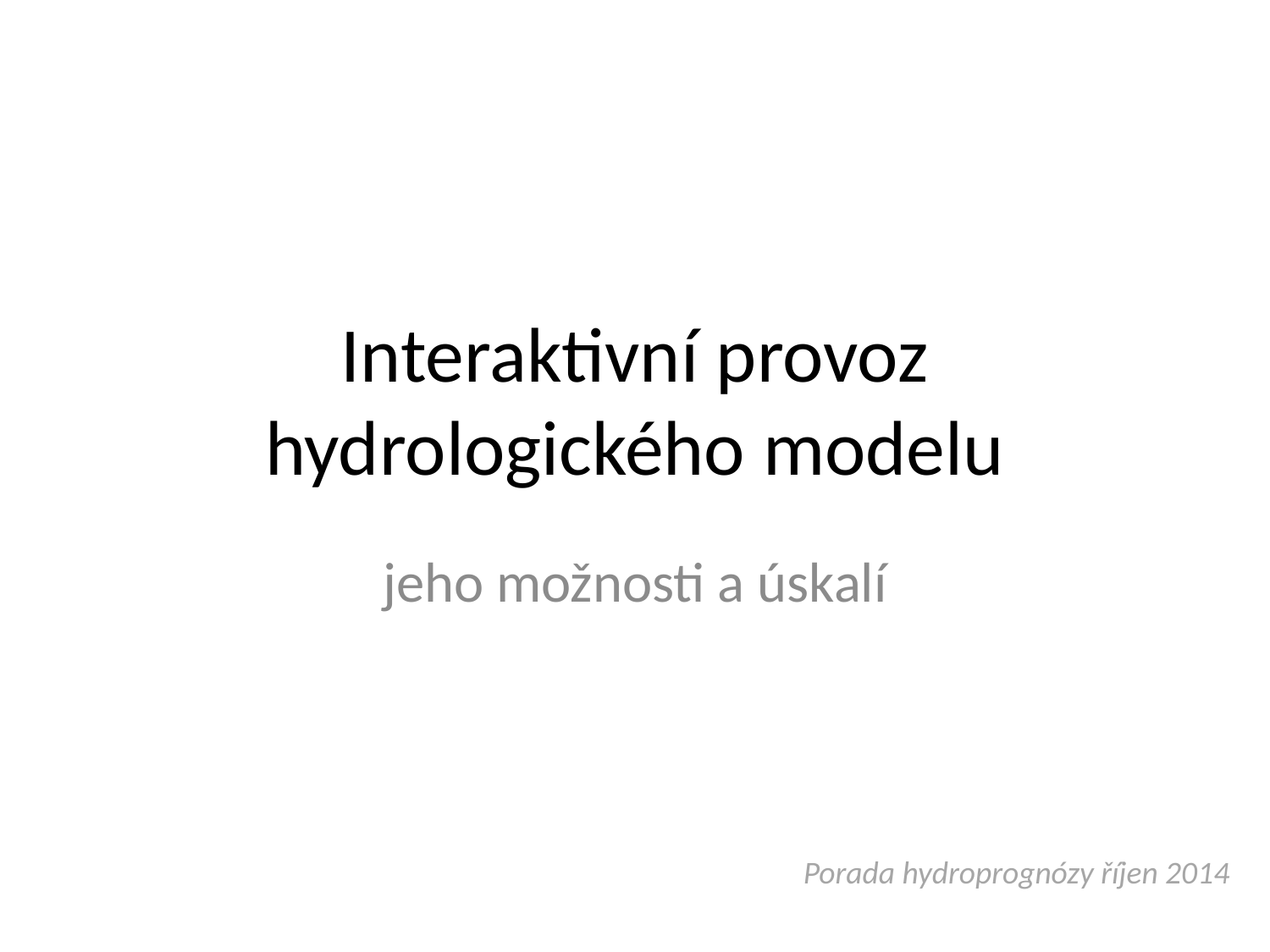

# Interaktivní provoz hydrologického modelu
jeho možnosti a úskalí
Porada hydroprognózy říjen 2014